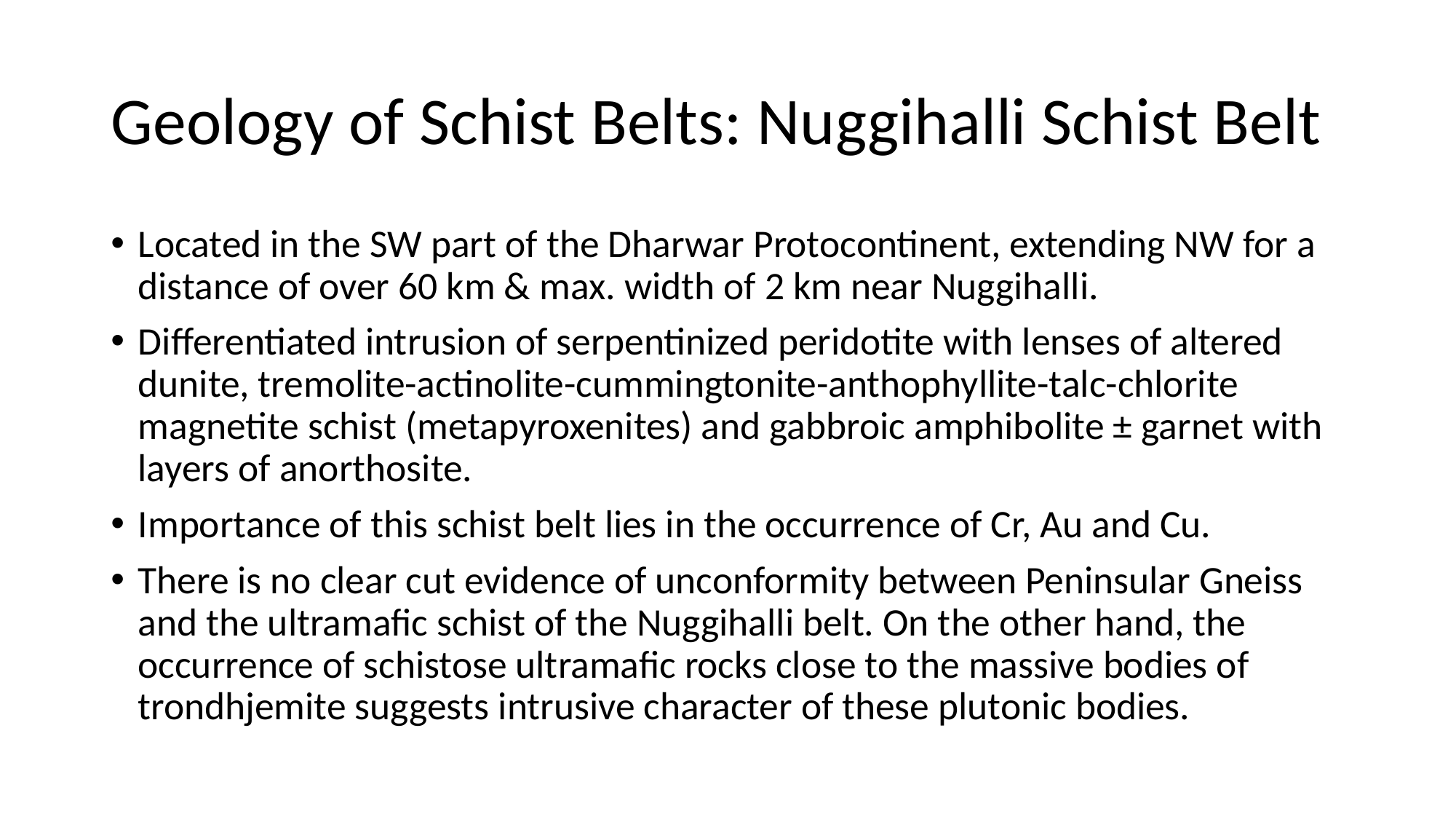

# Geology of Schist Belts: Nuggihalli Schist Belt
Located in the SW part of the Dharwar Protocontinent, extending NW for a distance of over 60 km & max. width of 2 km near Nuggihalli.
Differentiated intrusion of serpentinized peridotite with lenses of altered dunite, tremolite-actinolite-cummingtonite-anthophyllite-talc-chlorite magnetite schist (metapyroxenites) and gabbroic amphibolite ± garnet with layers of anorthosite.
Importance of this schist belt lies in the occurrence of Cr, Au and Cu.
There is no clear cut evidence of unconformity between Peninsular Gneiss and the ultramafic schist of the Nuggihalli belt. On the other hand, the occurrence of schistose ultramafic rocks close to the massive bodies of trondhjemite suggests intrusive character of these plutonic bodies.